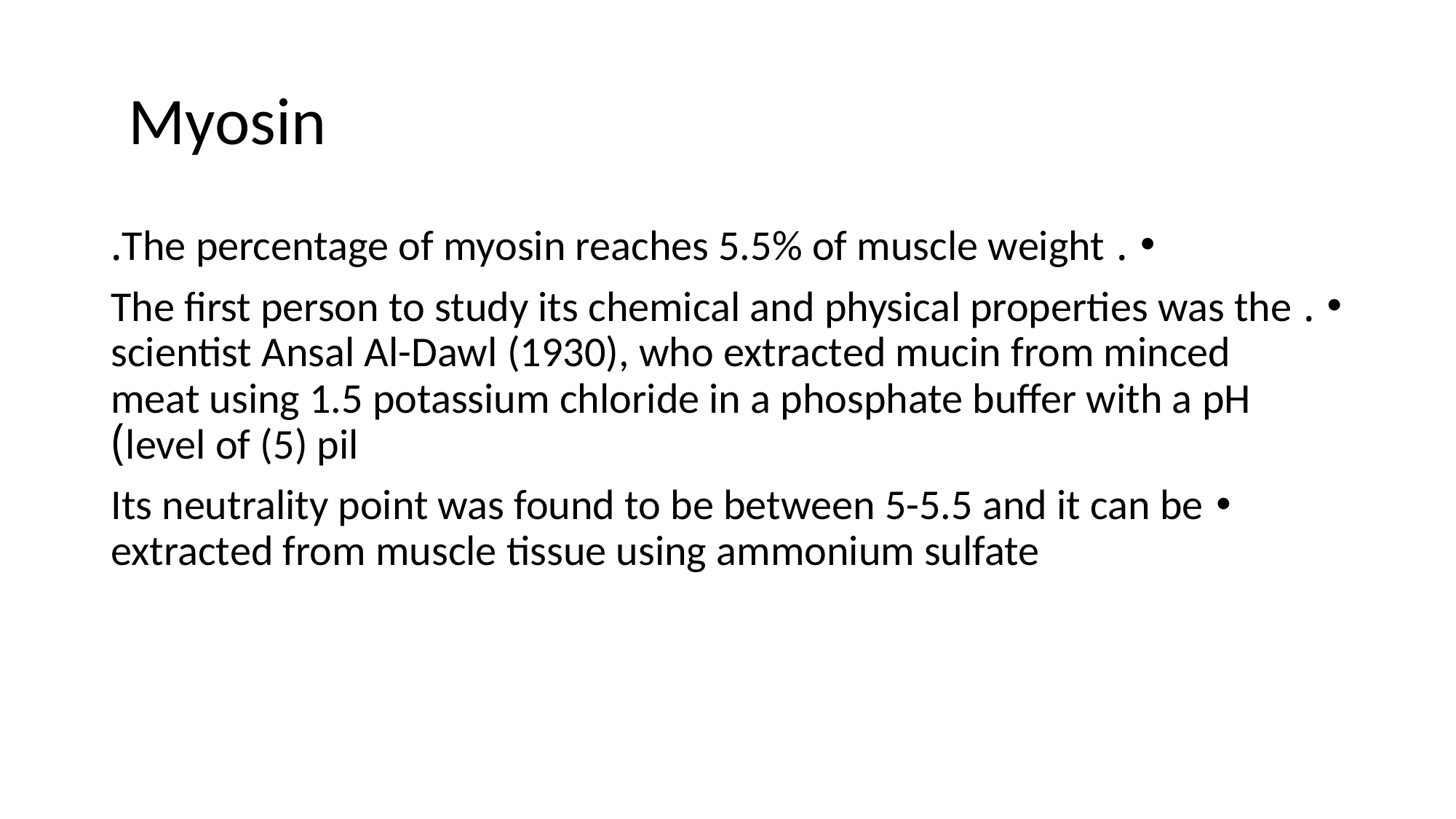

# Myosin
. The percentage of myosin reaches 5.5% of muscle weight.
. The first person to study its chemical and physical properties was the scientist Ansal Al-Dawl (1930), who extracted mucin from minced meat using 1.5 potassium chloride in a phosphate buffer with a pH level of (5) pil)
Its neutrality point was found to be between 5-5.5 and it can be extracted from muscle tissue using ammonium sulfate